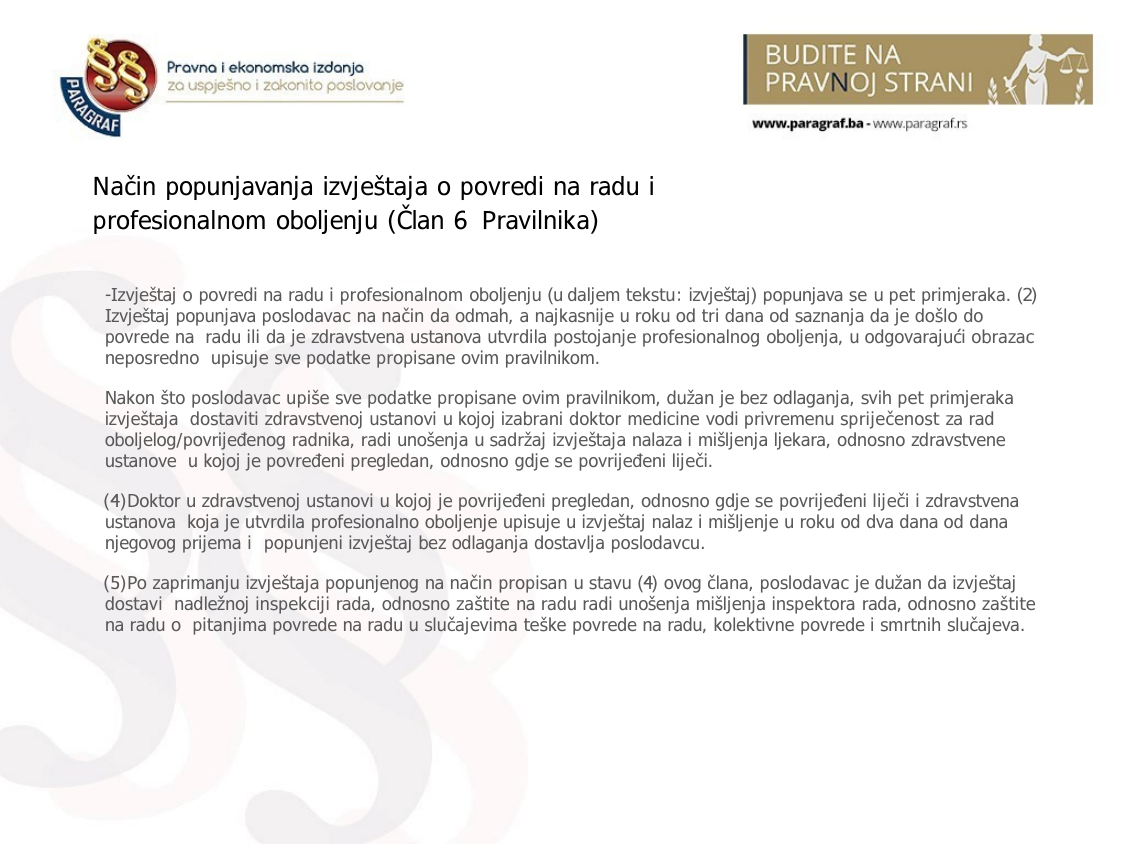

# Način popunjavanja izvještaja o povredi na radu i profesionalnom oboljenju (Član 6  Pravilnika)
-Izvještaj o povredi na radu i profesionalnom oboljenju (u daljem tekstu: izvještaj) popunjava se u pet primjeraka. (2)  Izvještaj popunjava poslodavac na način da odmah, a najkasnije u roku od tri dana od saznanja da je došlo do povrede na  radu ili da je zdravstvena ustanova utvrdila postojanje profesionalnog oboljenja, u odgovarajući obrazac neposredno  upisuje sve podatke propisane ovim pravilnikom.
Nakon što poslodavac upiše sve podatke propisane ovim pravilnikom, dužan je bez odlaganja, svih pet primjeraka izvještaja  dostaviti zdravstvenoj ustanovi u kojoj izabrani doktor medicine vodi privremenu spriječenost za rad  oboljelog/povrijeđenog radnika, radi unošenja u sadržaj izvještaja nalaza i mišljenja ljekara, odnosno zdravstvene ustanove  u kojoj je povređeni pregledan, odnosno gdje se povrijeđeni liječi.
Doktor u zdravstvenoj ustanovi u kojoj je povrijeđeni pregledan, odnosno gdje se povrijeđeni liječi i zdravstvena ustanova  koja je utvrdila profesionalno oboljenje upisuje u izvještaj nalaz i mišljenje u roku od dva dana od dana njegovog prijema i  popunjeni izvještaj bez odlaganja dostavlja poslodavcu.
Po zaprimanju izvještaja popunjenog na način propisan u stavu (4) ovog člana, poslodavac je dužan da izvještaj dostavi  nadležnoj inspekciji rada, odnosno zaštite na radu radi unošenja mišljenja inspektora rada, odnosno zaštite na radu o  pitanjima povrede na radu u slučajevima teške povrede na radu, kolektivne povrede i smrtnih slučajeva.